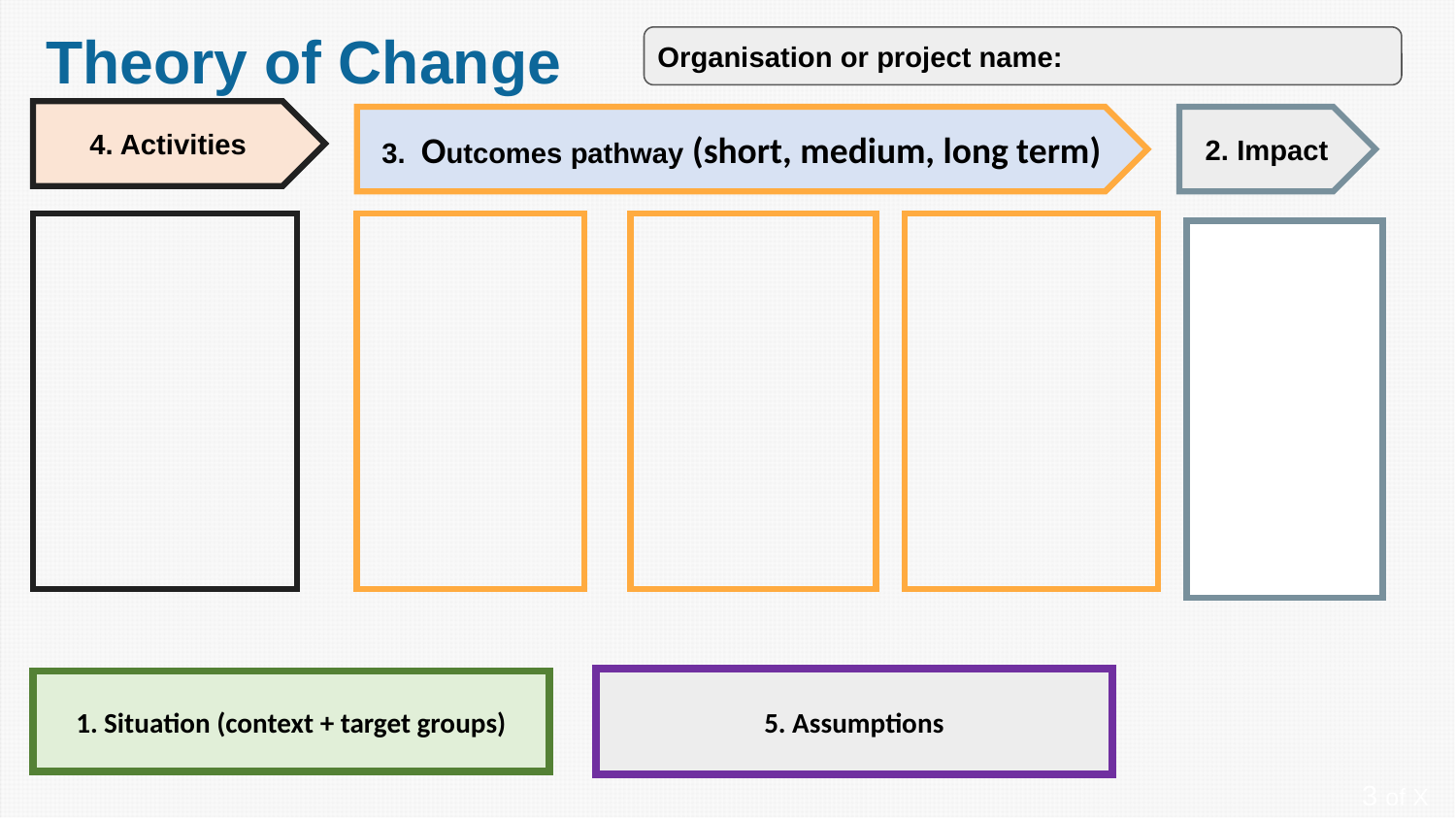

# Theory of Change
Organisation or project name:
4. Activities
2. Impact
3.  Outcomes pathway (short, medium, long term)

5. Assumptions
1. Situation (context + target groups)
3 of X